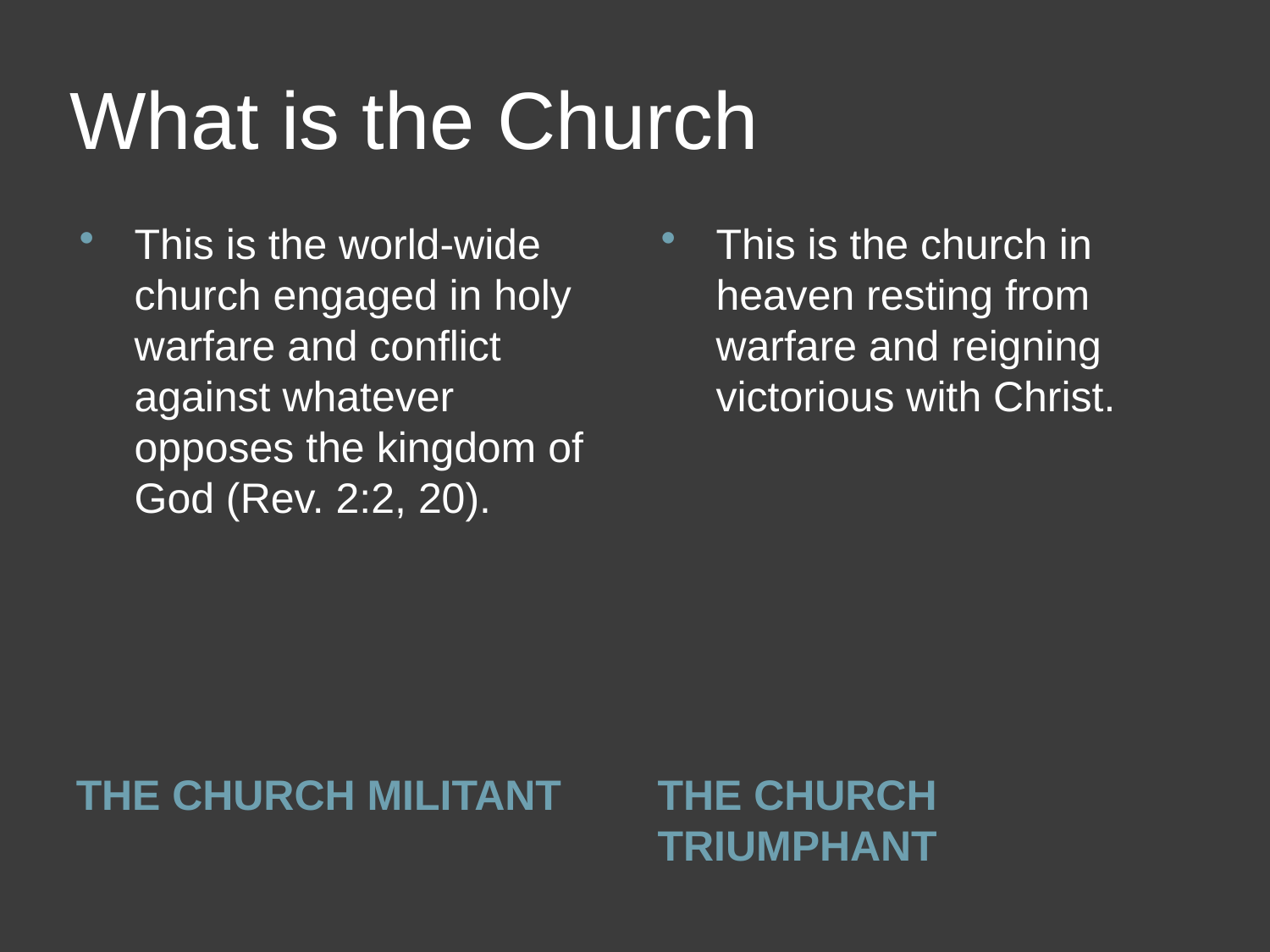

# What is the Church
This is the world-wide church engaged in holy warfare and conflict against whatever opposes the kingdom of God (Rev. 2:2, 20).
This is the church in heaven resting from warfare and reigning victorious with Christ.
THE CHURCH MILITANT
THE CHURCH TRIUMPHANT